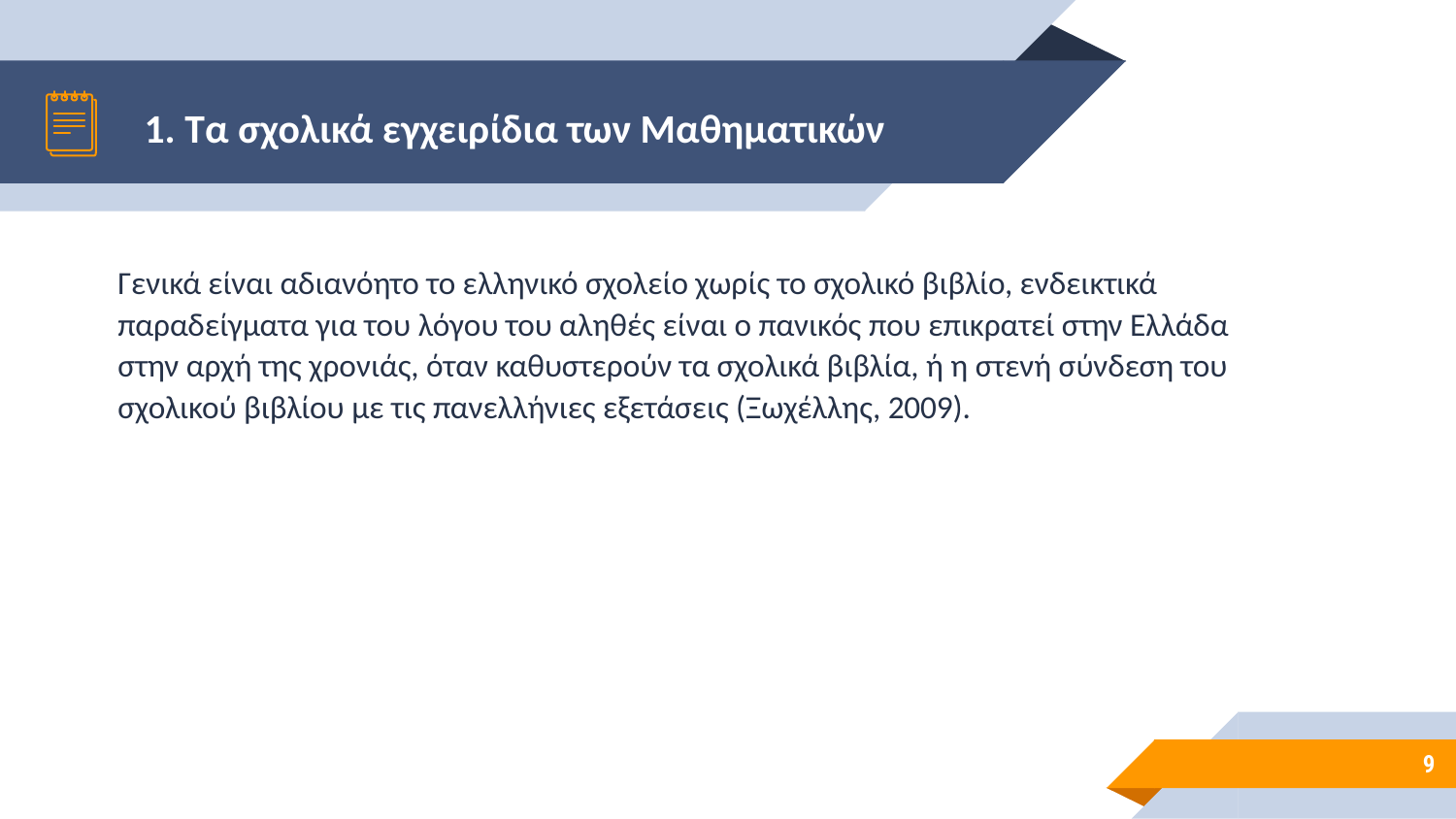

# 1. Τα σχολικά εγχειρίδια των Μαθηματικών

Γενικά είναι αδιανόητο το ελληνικό σχολείο χωρίς το σχολικό βιβλίο, ενδεικτικά παραδείγματα για του λόγου του αληθές είναι ο πανικός που επικρατεί στην Ελλάδα στην αρχή της χρονιάς, όταν καθυστερούν τα σχολικά βιβλία, ή η στενή σύνδεση του σχολικού βιβλίου με τις πανελλήνιες εξετάσεις (Ξωχέλλης, 2009).
9